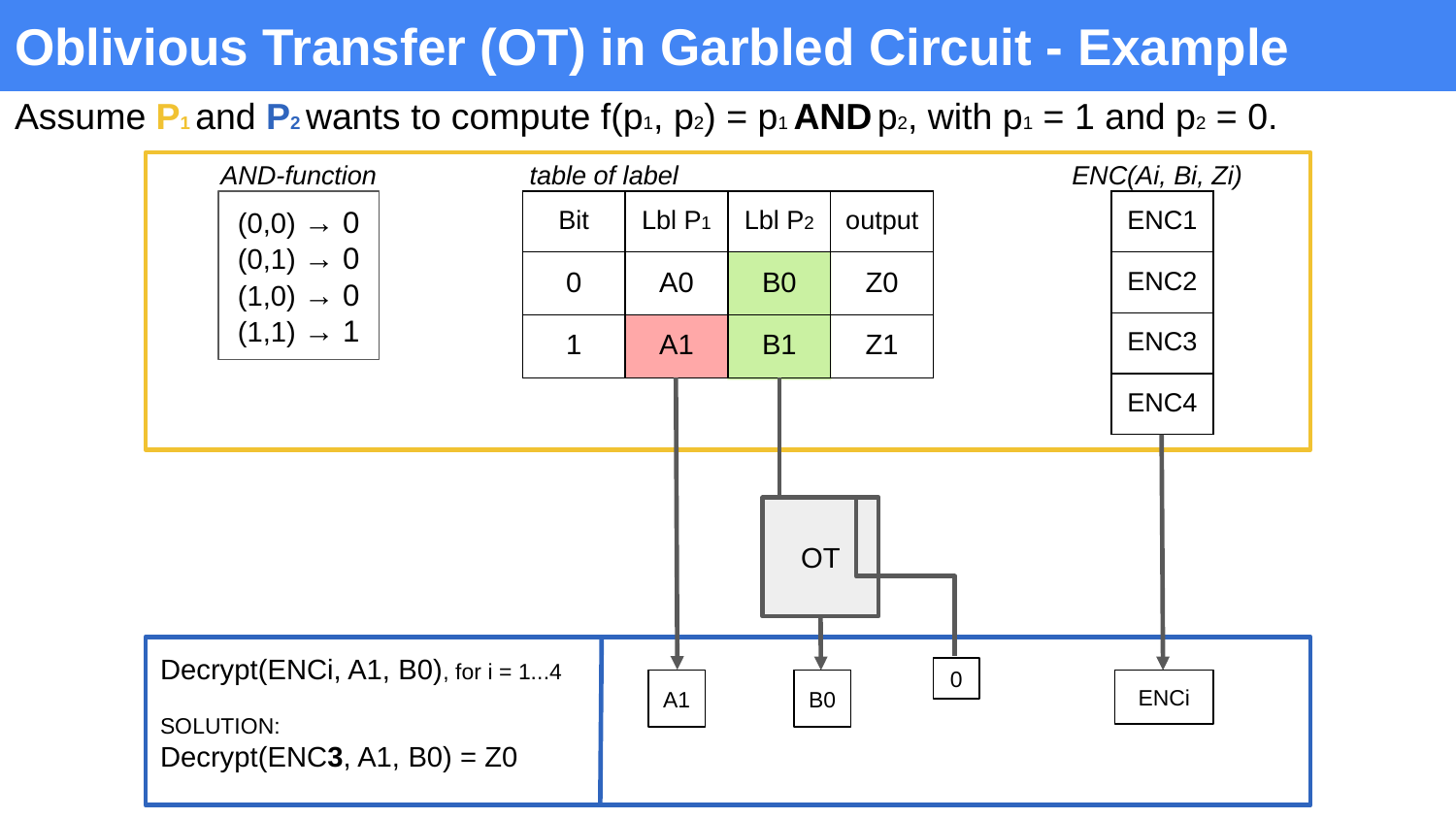

# Oblivious Transfer (OT) in Garbled Circuit - Example
Assume P1 and P2 wants to compute f(p1, p2) = p1 AND p2, with p1 = 1 and p2 = 0.
          AND-function                     table of label                                                      ENC(Ai, Bi, Zi)

(0,0) → 0
(0,1) → 0
(1,0) → 0
(1,1) → 1
| Bit | Lbl P1 | Lbl P2 | output |
| --- | --- | --- | --- |
| 0 | A0 | B0 | Z0 |
| 1 | A1 | B1 | Z1 |
| ENC1 |
| --- |
| ENC2 |
| ENC3 |
| ENC4 |

P1
OT

Decrypt(ENCi, A1, B0), for i = 1...4
SOLUTION:
Decrypt(ENC3, A1, B0) = Z0
0
A1
B0
ENCi